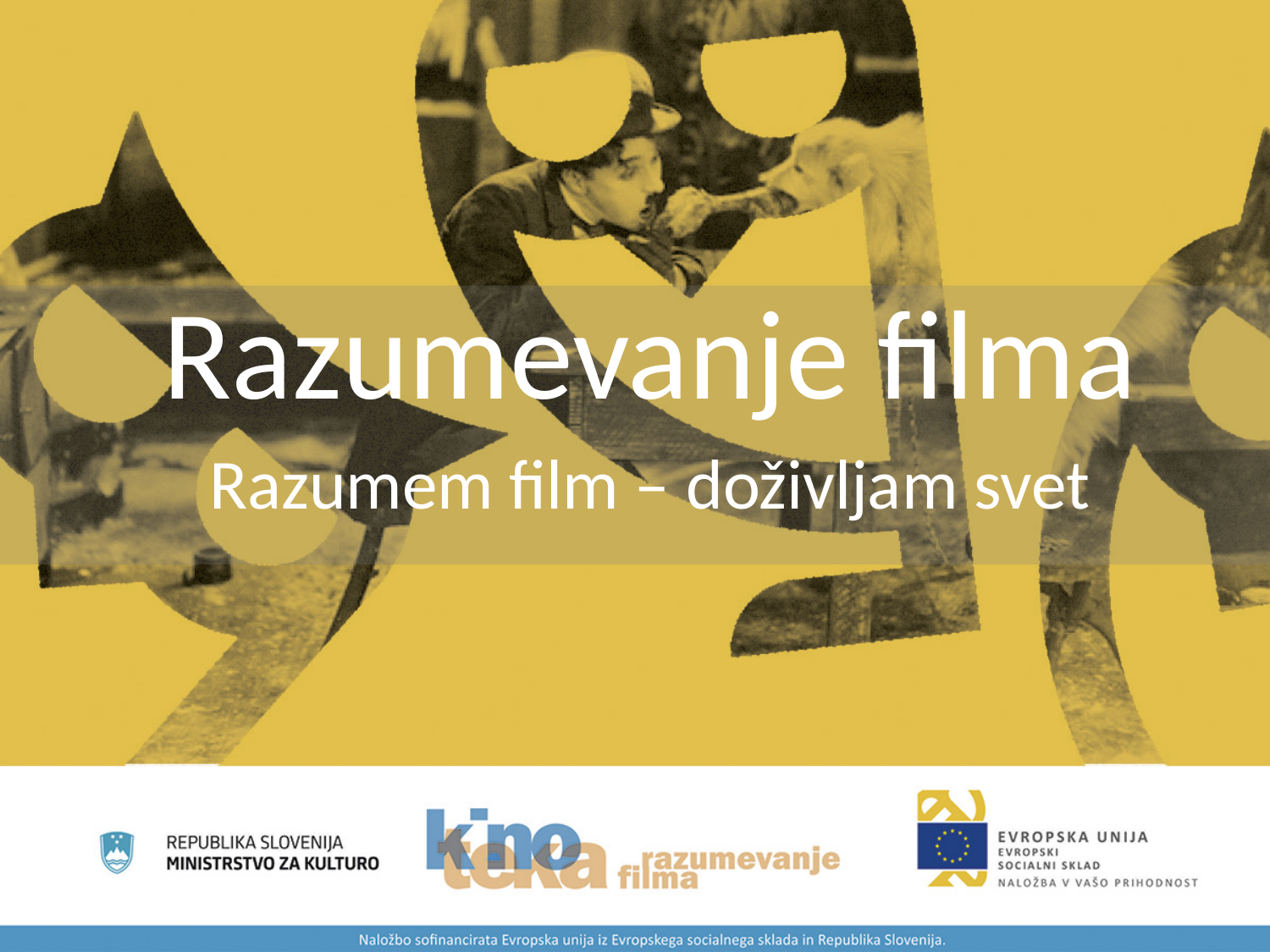

Razumevanje filma
Razumem film – doživljam svet